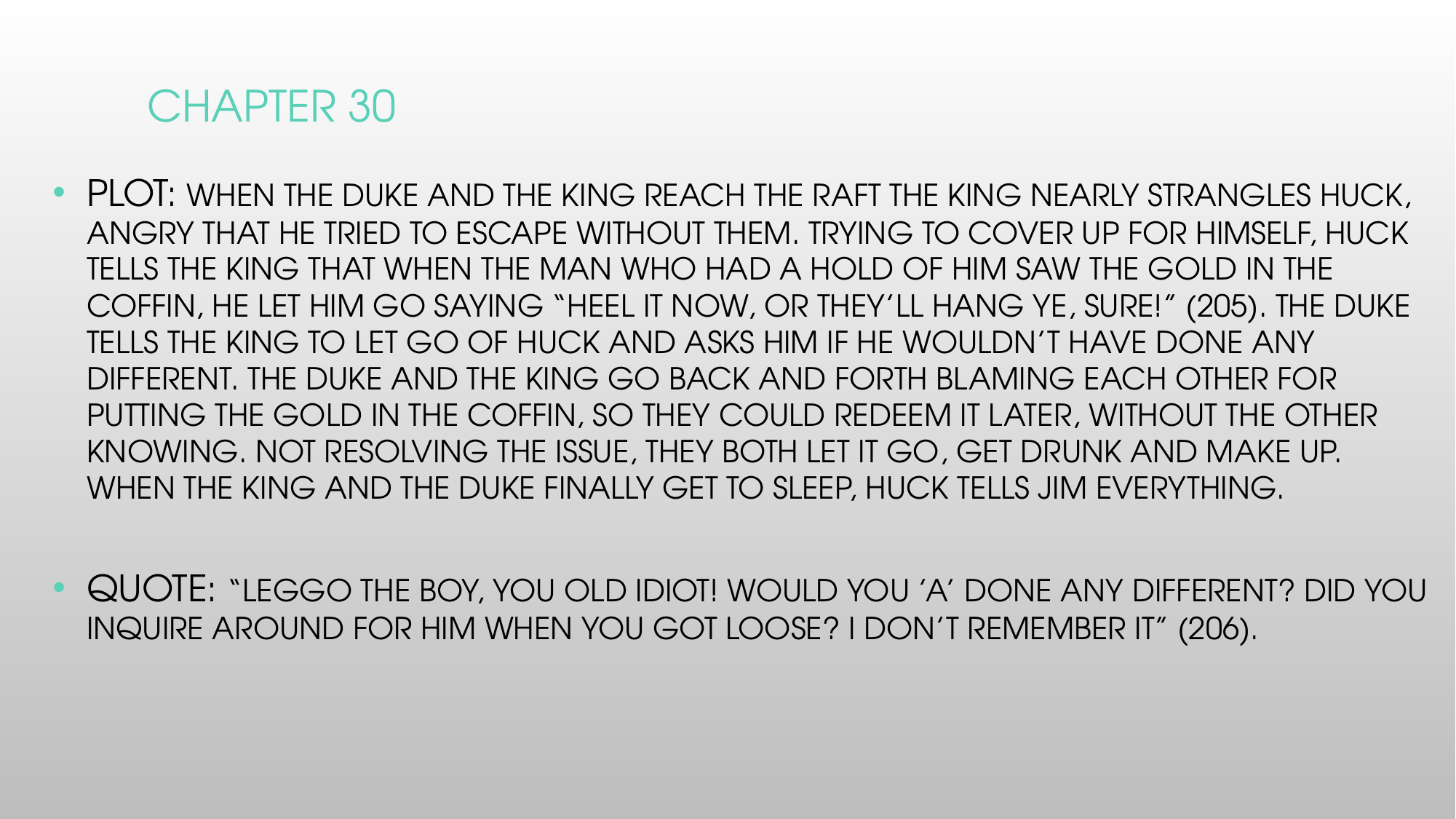

# Chapter 30
Plot: When the Duke and the King reach the raft the King nearly strangles Huck, angry that he tried to escape without them. Trying to cover up for himself, Huck tells the King that when the man who had a hold of him saw the gold in the coffin, he let him go saying “Heel it now, or they’ll hang ye, sure!” (205). The Duke tells the King to let go of Huck and asks him if he wouldn’t have done any different. The Duke and the King go back and forth blaming each other for putting the gold in the coffin, so they could redeem it later, without the other knowing. Not resolving the issue, they both let it go, get drunk and make up. When the King and the Duke finally get to sleep, Huck tells Jim everything.
Quote: “Leggo the boy, you old idiot! Would you ’a’ done any different? Did you inquire around for him when you got loose? I don’t remember it” (206).